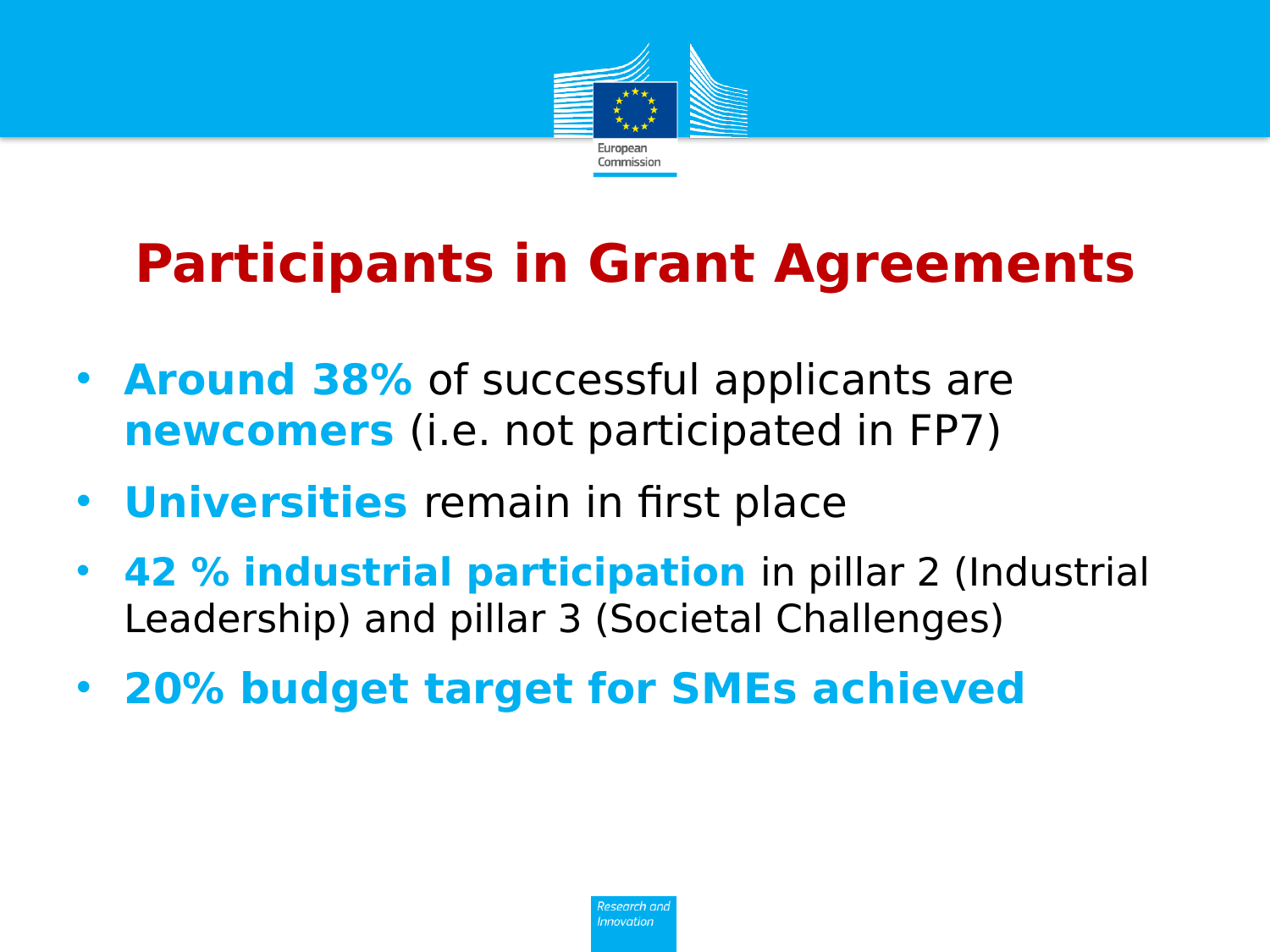

# Participants in Grant Agreements
Around 38% of successful applicants are newcomers (i.e. not participated in FP7)
Universities remain in first place
42 % industrial participation in pillar 2 (Industrial Leadership) and pillar 3 (Societal Challenges)
20% budget target for SMEs achieved